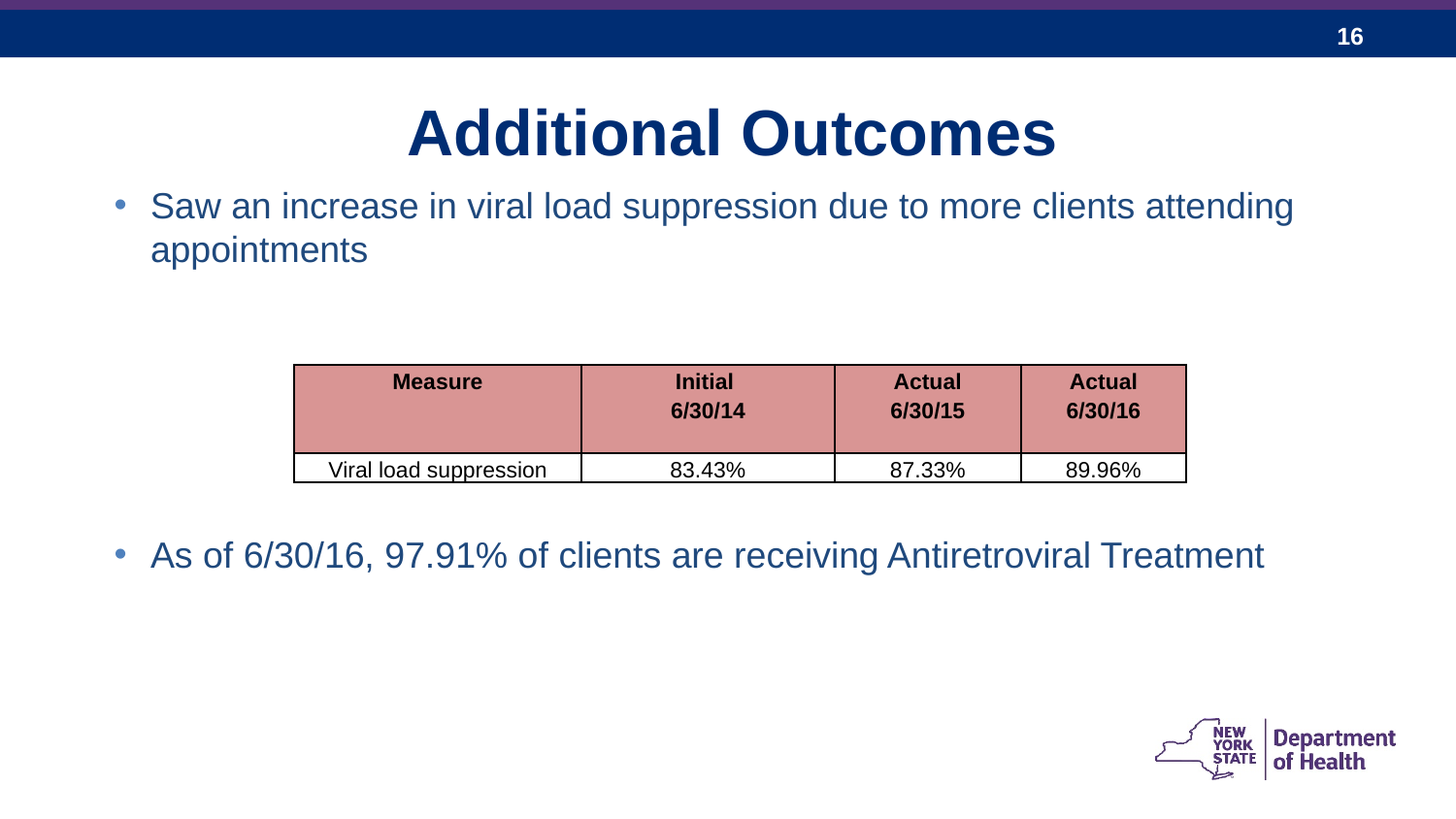

Additional Outcomes
Saw an increase in viral load suppression due to more clients attending appointments

As of 6/30/16, 97.91% of clients are receiving Antiretroviral Treatment

| Measure | Initial 6/30/14 | Actual 6/30/15 | Actual 6/30/16 |
| --- | --- | --- | --- |
| Viral load suppression | 83.43% | 87.33% | 89.96% |